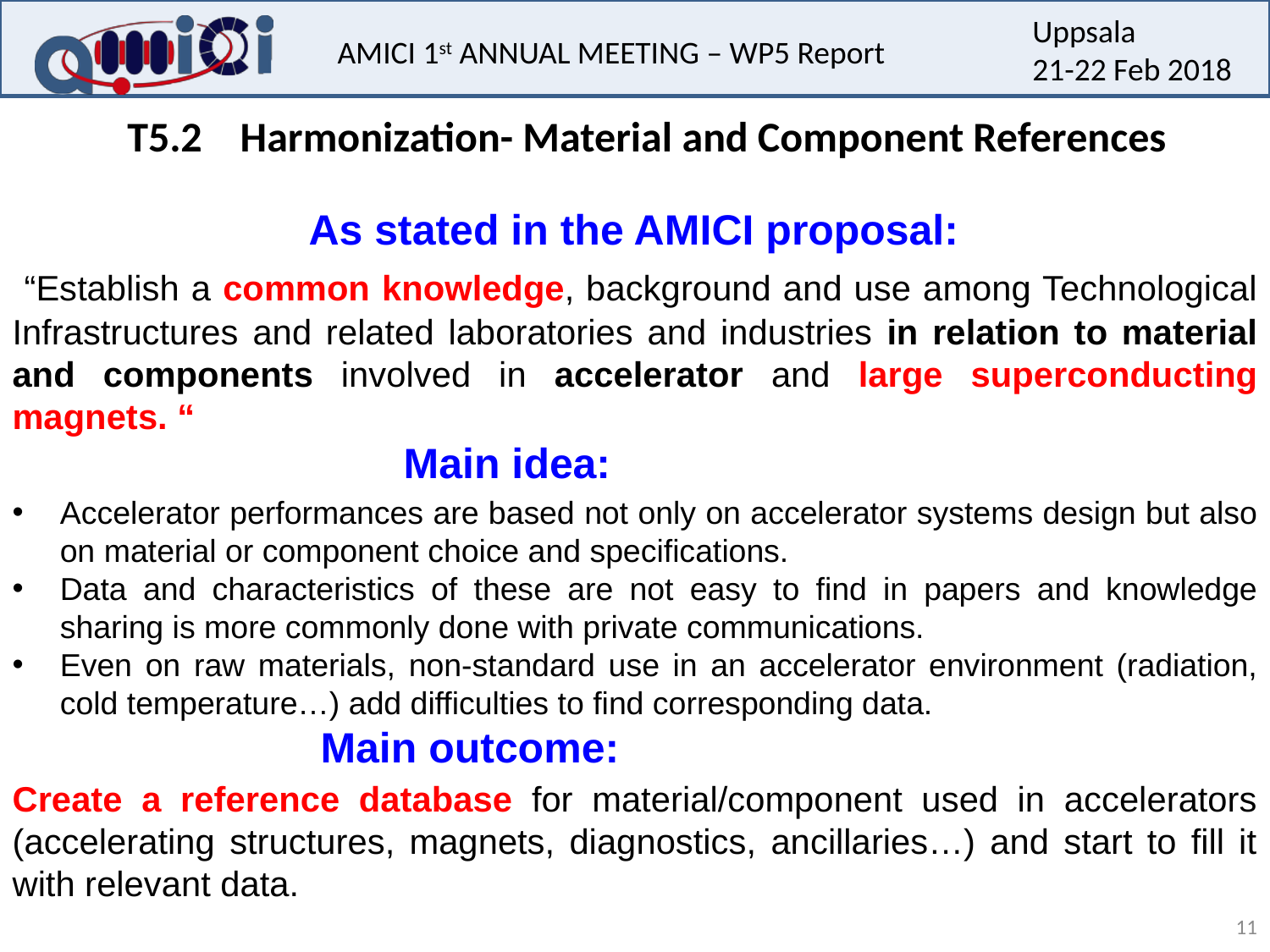

T5.2    Harmonization- Material and Component References
                         As stated in the AMICI proposal:
 “Establish a common knowledge, background and use among Technological Infrastructures and related laboratories and industries in relation to material and components involved in accelerator and large superconducting magnets. “
                                 Main idea:
Accelerator performances are based not only on accelerator systems design but also on material or component choice and specifications.
Data and characteristics of these are not easy to find in papers and knowledge sharing is more commonly done with private communications.
Even on raw materials, non-standard use in an accelerator environment (radiation, cold temperature…) add difficulties to find corresponding data.
                          Main outcome:
Create a reference database for material/component used in accelerators (accelerating structures, magnets, diagnostics, ancillaries…) and start to fill it with relevant data.